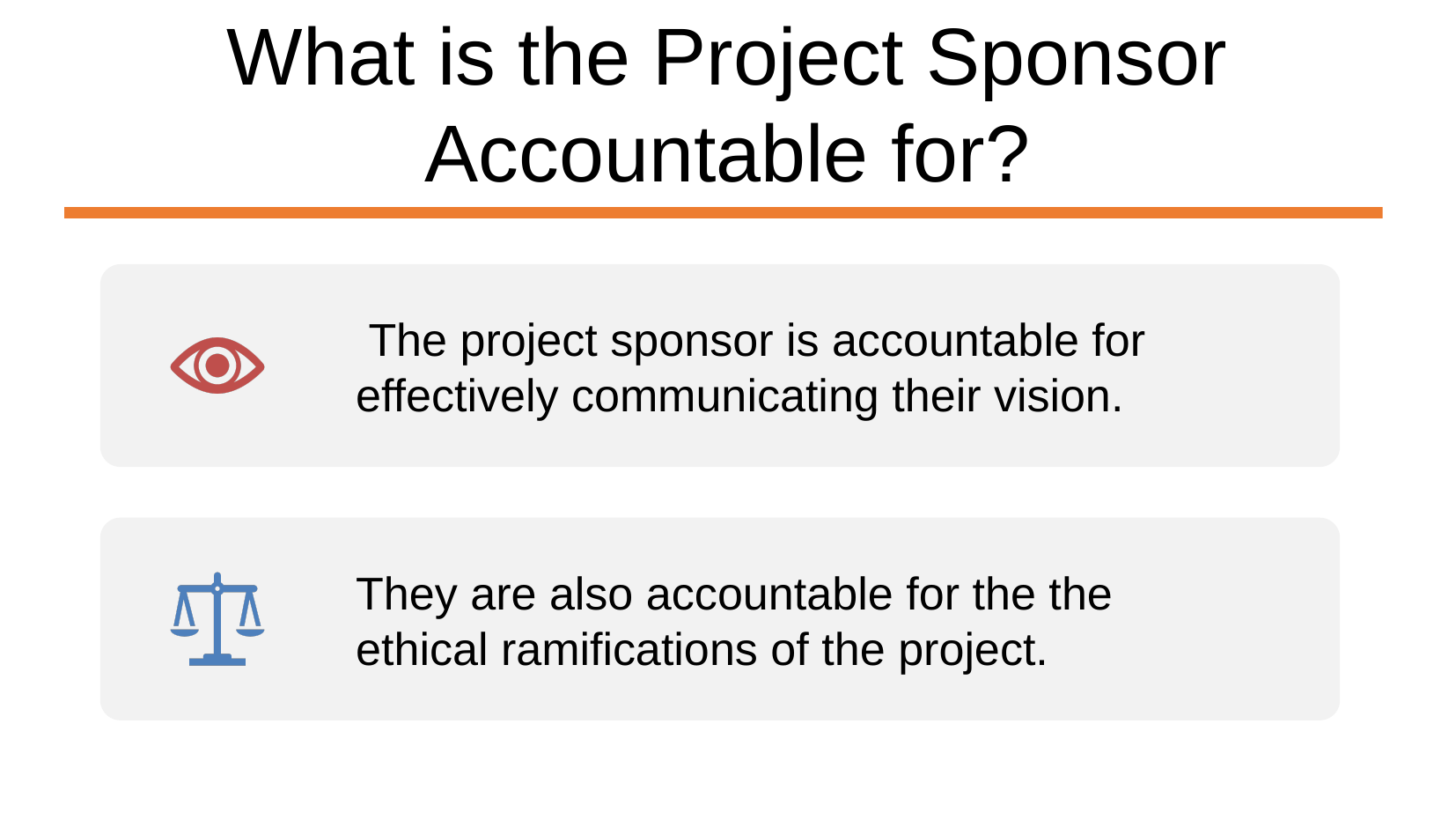

What is the Project Sponsor Accountable for?
 The project sponsor is accountable for effectively communicating their vision.
They are also accountable for the the ethical ramifications of the project.